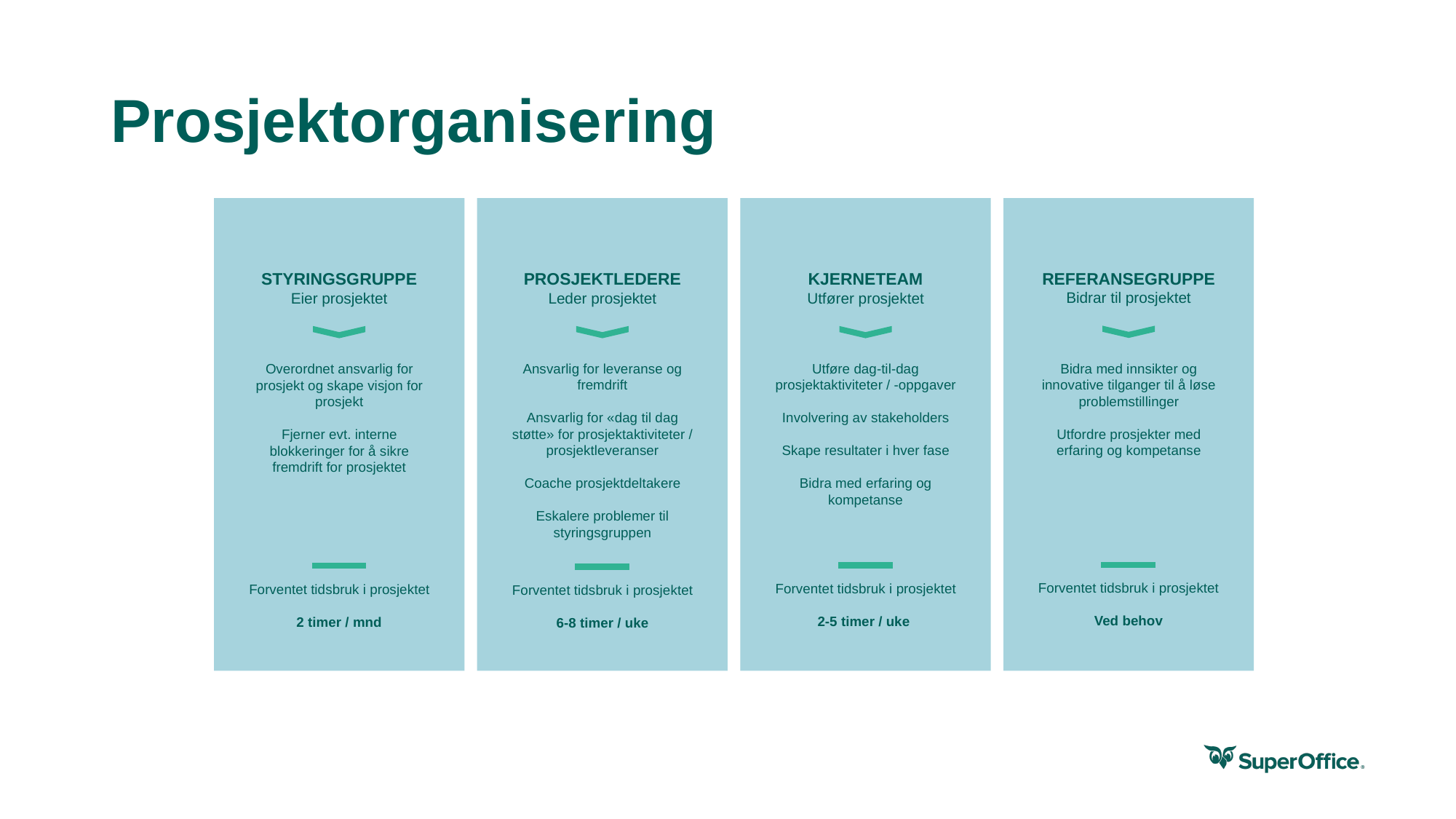

# Prosjektorganisering

STYRINGSGRUPPE
Eier prosjektet

Overordnet ansvarlig for prosjekt og skape visjon for prosjekt

Fjerner evt. interne blokkeringer for å sikre fremdrift for prosjektet

Forventet tidsbruk i prosjektet

2 timer / mnd

PROSJEKTLEDERE
Leder prosjektet

Ansvarlig for leveranse og fremdrift

Ansvarlig for «dag til dag støtte» for prosjektaktiviteter / prosjektleveranser

Coache prosjektdeltakere

Eskalere problemer til styringsgruppen

Forventet tidsbruk i prosjektet

6-8 timer / uke

KJERNETEAM
Utfører prosjektet

Utføre dag-til-dag prosjektaktiviteter / -oppgaver

Involvering av stakeholders

Skape resultater i hver fase

Bidra med erfaring og kompetanse

Forventet tidsbruk i prosjektet

2-5 timer / uke

REFERANSEGRUPPE
Bidrar til prosjektet

Bidra med innsikter og innovative tilganger til å løse problemstillinger

Utfordre prosjekter med erfaring og kompetanse

Forventet tidsbruk i prosjektet

Ved behov